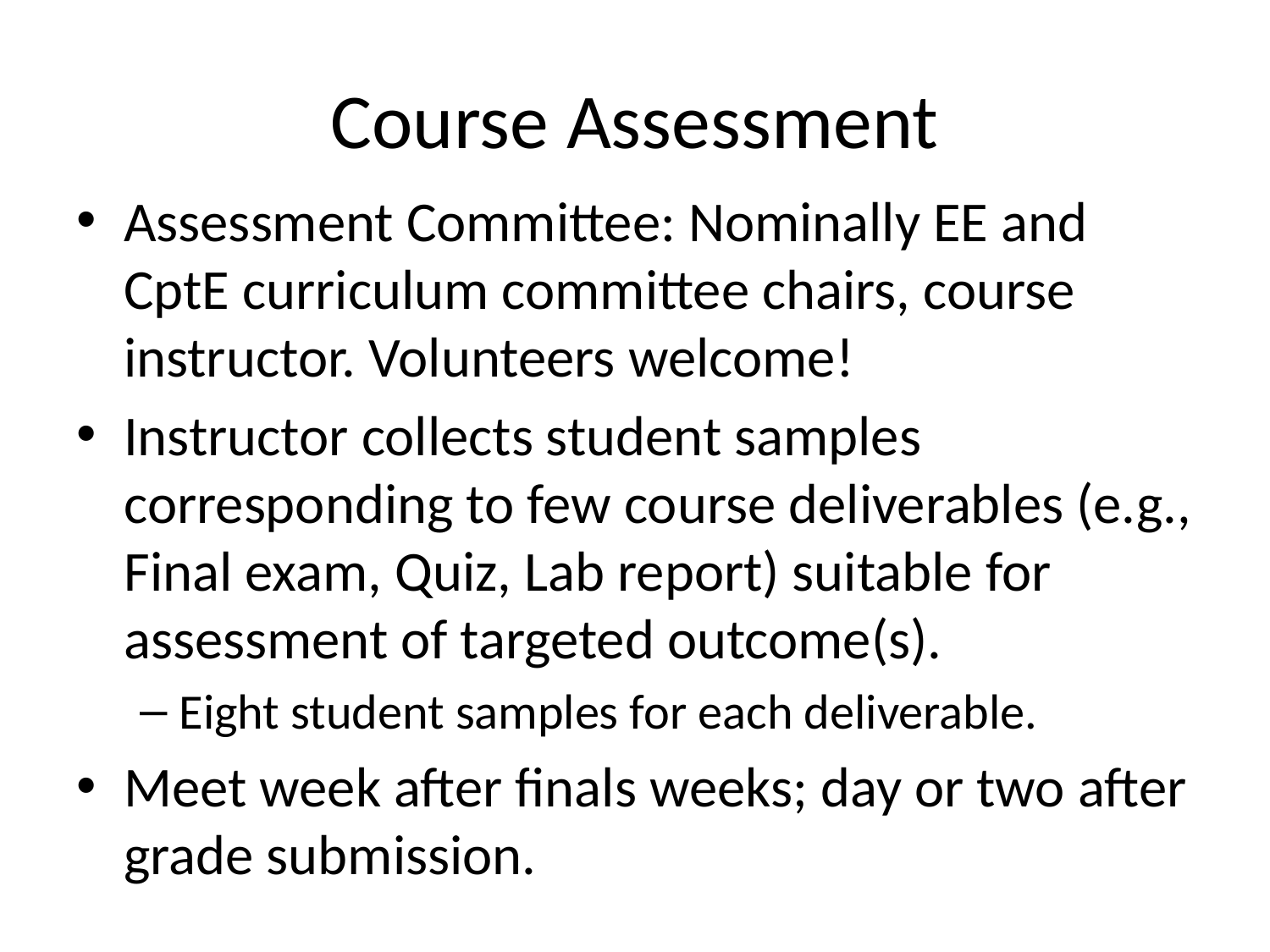

# Course Assessment
Assessment Committee: Nominally EE and CptE curriculum committee chairs, course instructor. Volunteers welcome!
Instructor collects student samples corresponding to few course deliverables (e.g., Final exam, Quiz, Lab report) suitable for assessment of targeted outcome(s).
Eight student samples for each deliverable.
Meet week after finals weeks; day or two after grade submission.